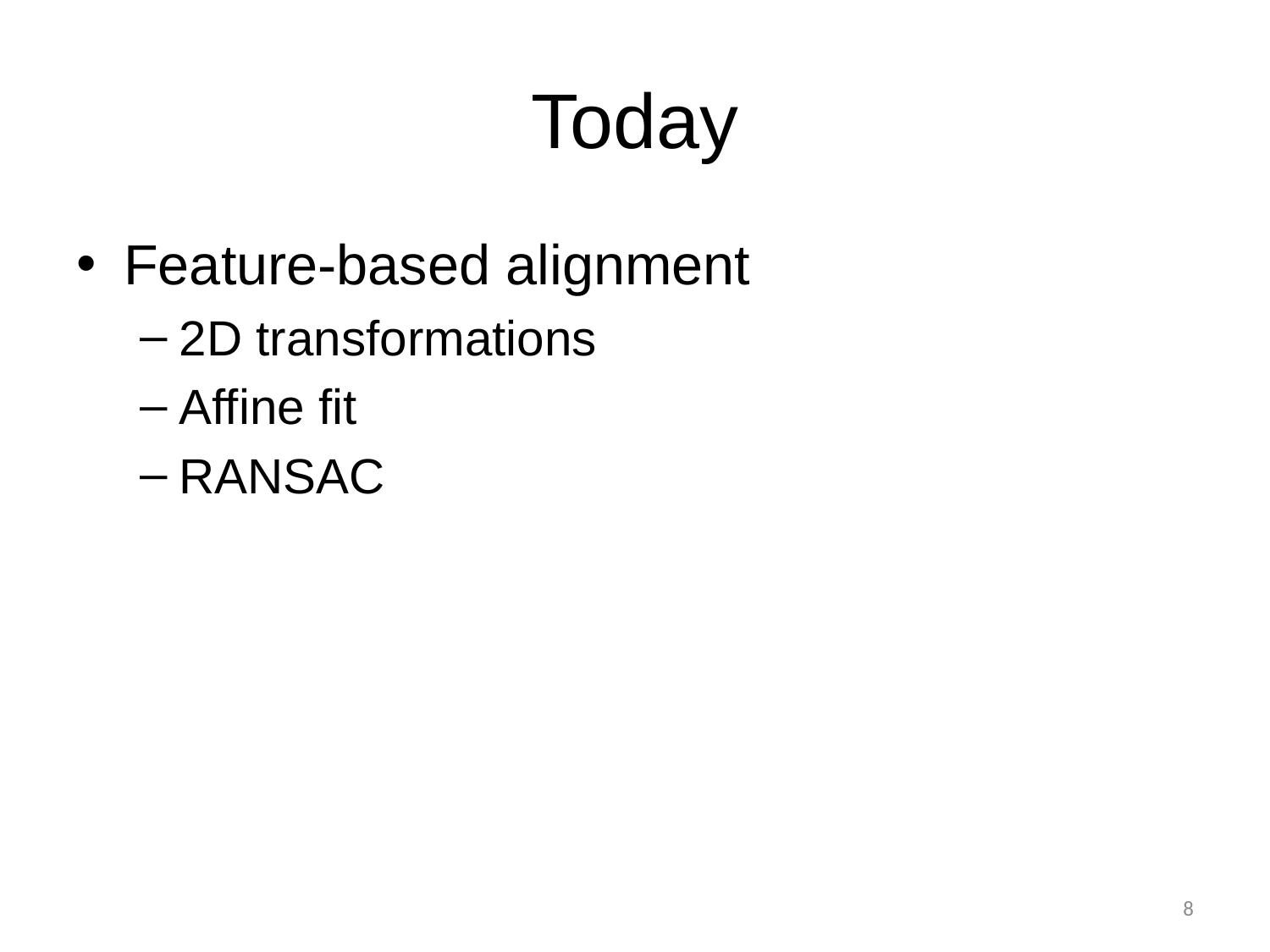

# Today
Feature-based alignment
2D transformations
Affine fit
RANSAC
8